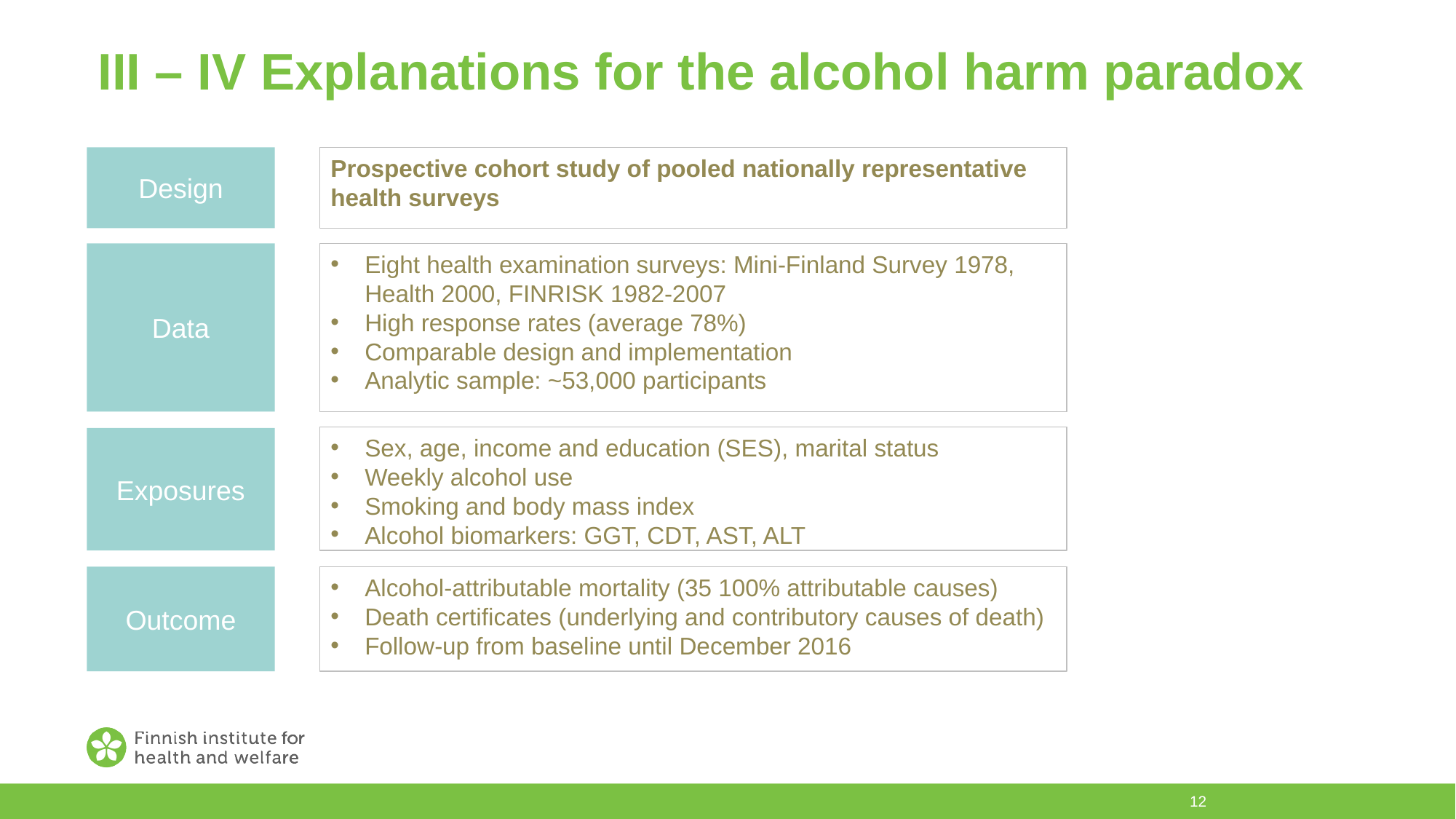

III – IV Explanations for the alcohol harm paradox
Design
Prospective cohort study of pooled nationally representative health surveys

Data
Eight health examination surveys: Mini-Finland Survey 1978, Health 2000, FINRISK 1982-2007
High response rates (average 78%)
Comparable design and implementation
Analytic sample: ~53,000 participants

Sex, age, income and education (SES), marital status
Weekly alcohol use
Smoking and body mass index
Alcohol biomarkers: GGT, CDT, AST, ALT
Exposures
Outcome
Alcohol-attributable mortality (35 100% attributable causes)
Death certificates (underlying and contributory causes of death)
Follow-up from baseline until December 2016

12